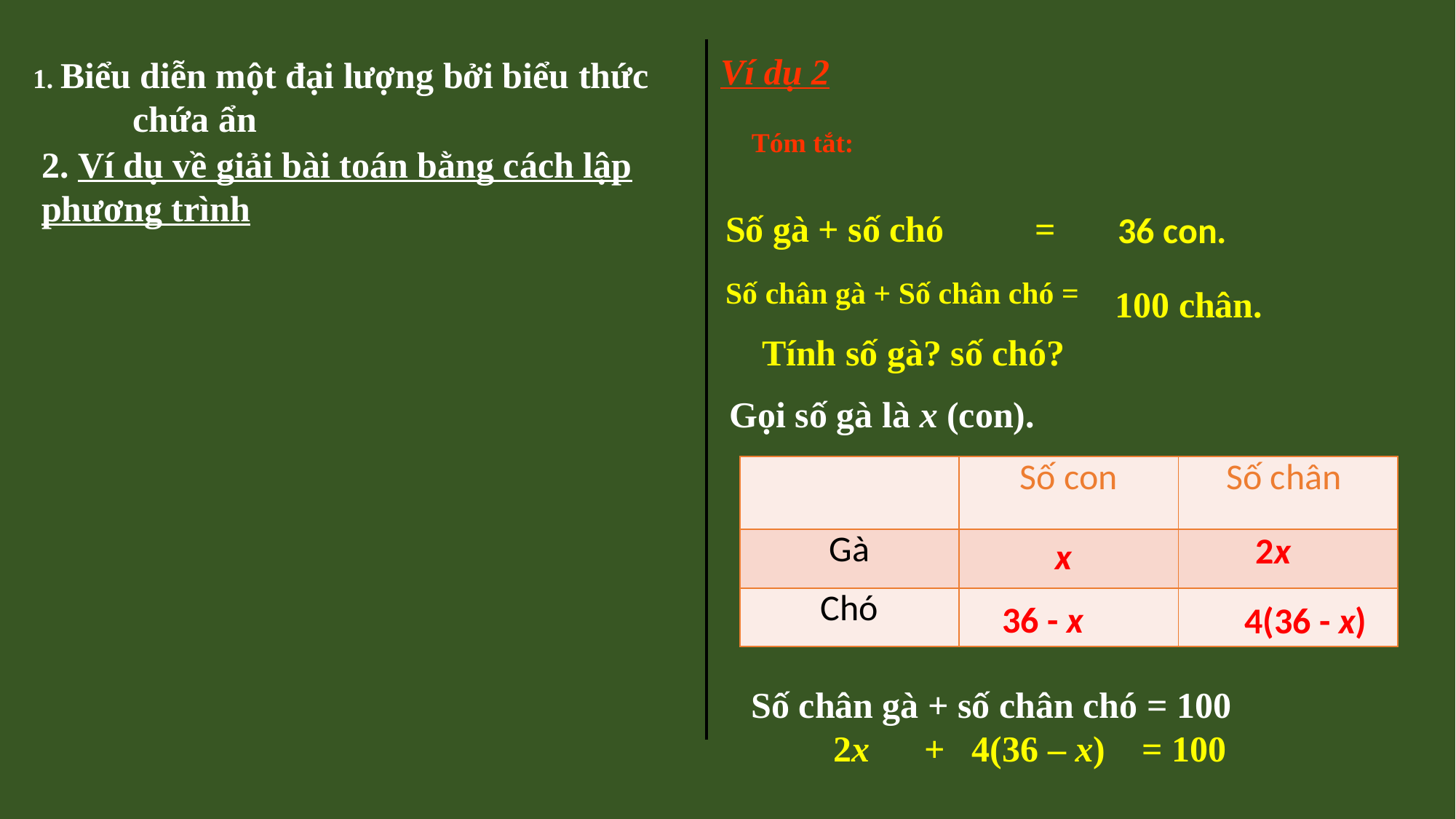

Ví dụ 2
1. Biểu diễn một đại lượng bởi biểu thức chứa ẩn
Tóm tắt:
2. Ví dụ về giải bài toán bằng cách lập phương trình
 Số gà + số chó          =
 Số chân gà + Số chân chó =
     Tính số gà? số chó?

36 con.
100 chân.
Gọi số gà là x (con).
|  | Số con | Số chân |
| --- | --- | --- |
| Gà |  |  |
| Chó |  |  |
2x
x
36 - x
4(36 - x)
Số chân gà + số chân chó = 100
         2x      +   4(36 – x)    = 100